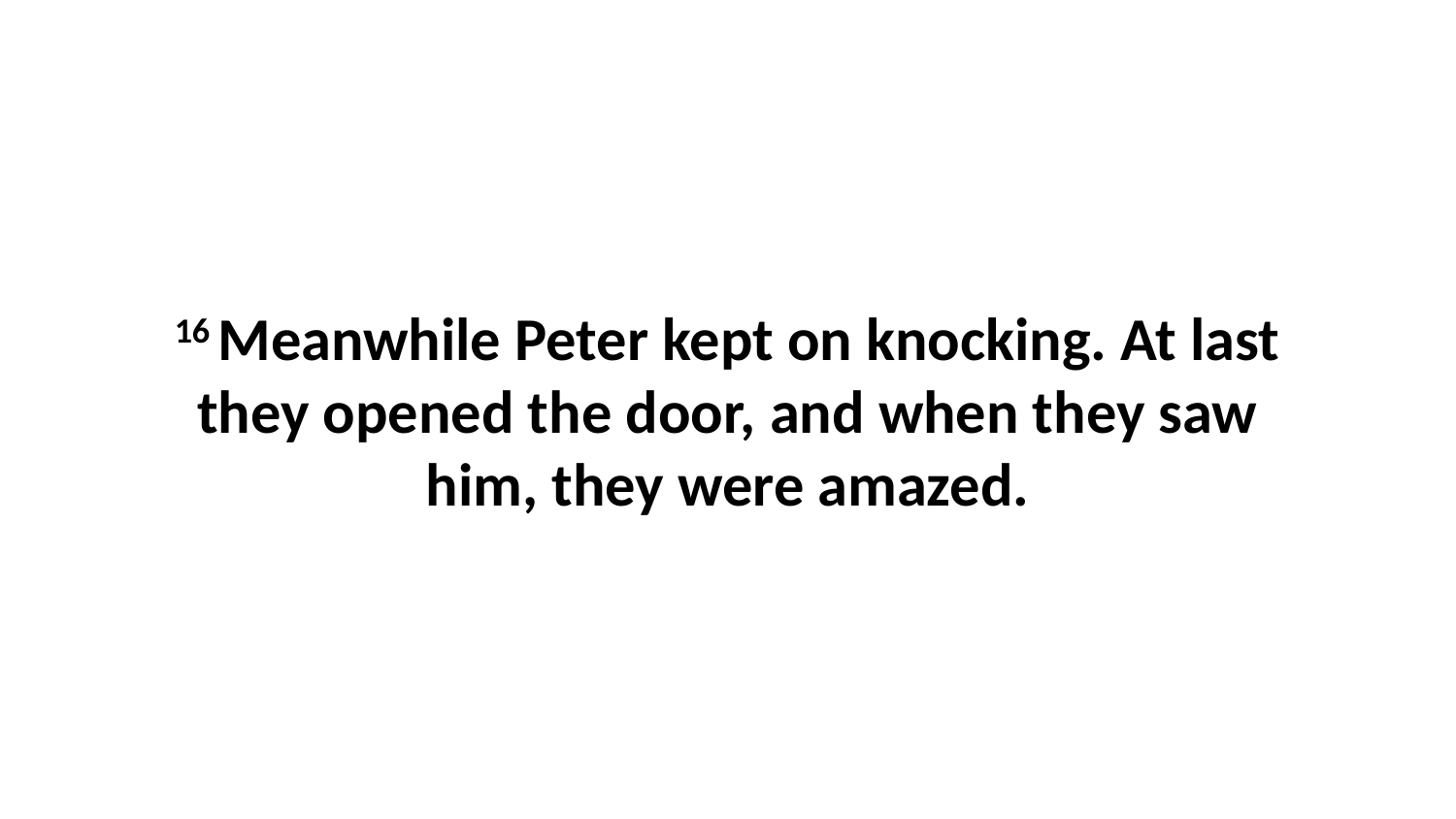

16 Meanwhile Peter kept on knocking. At last they opened the door, and when they saw him, they were amazed.